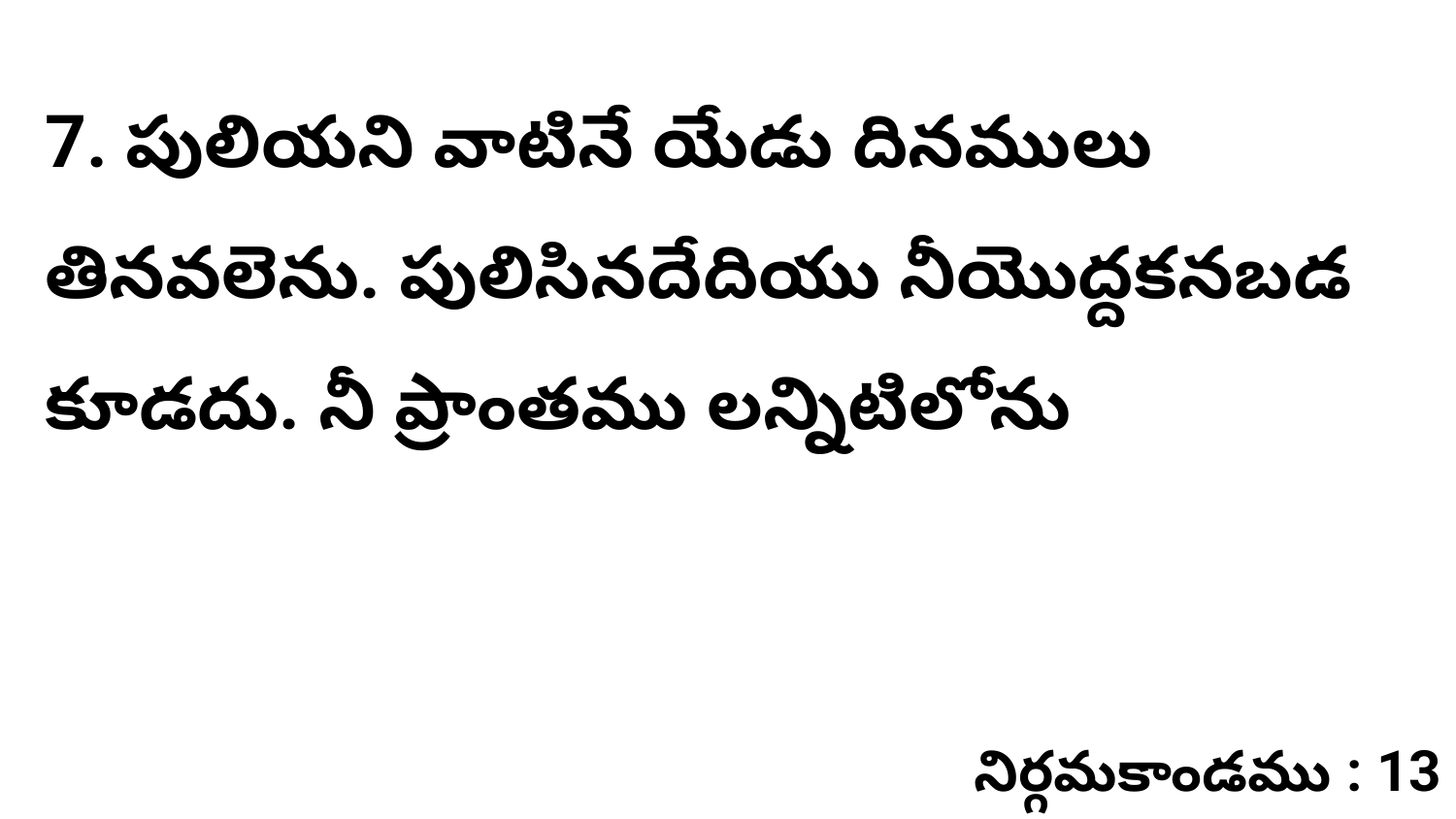

7. పులియని వాటినే యేడు దినములు తినవలెను. పులిసినదేదియు నీయొద్దకనబడ కూడదు. నీ ప్రాంతము లన్నిటిలోను
నిర్గమకాండము : 13